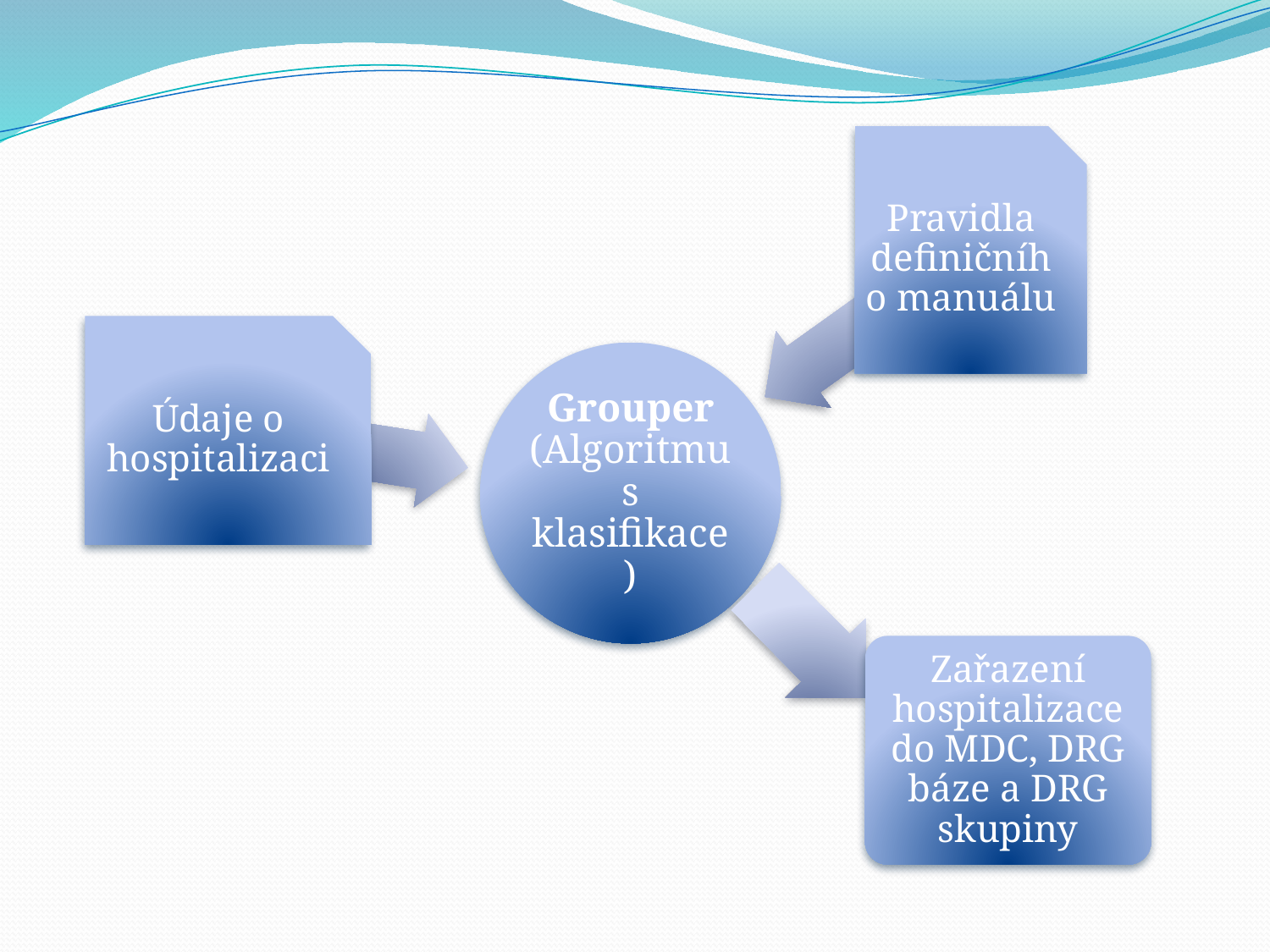

Grouper (Algoritmus klasifikace)
Údaje o hospitalizaci
Pravidla definičního manuálu
Zařazení hospitalizace do MDC, DRG báze a DRG skupiny